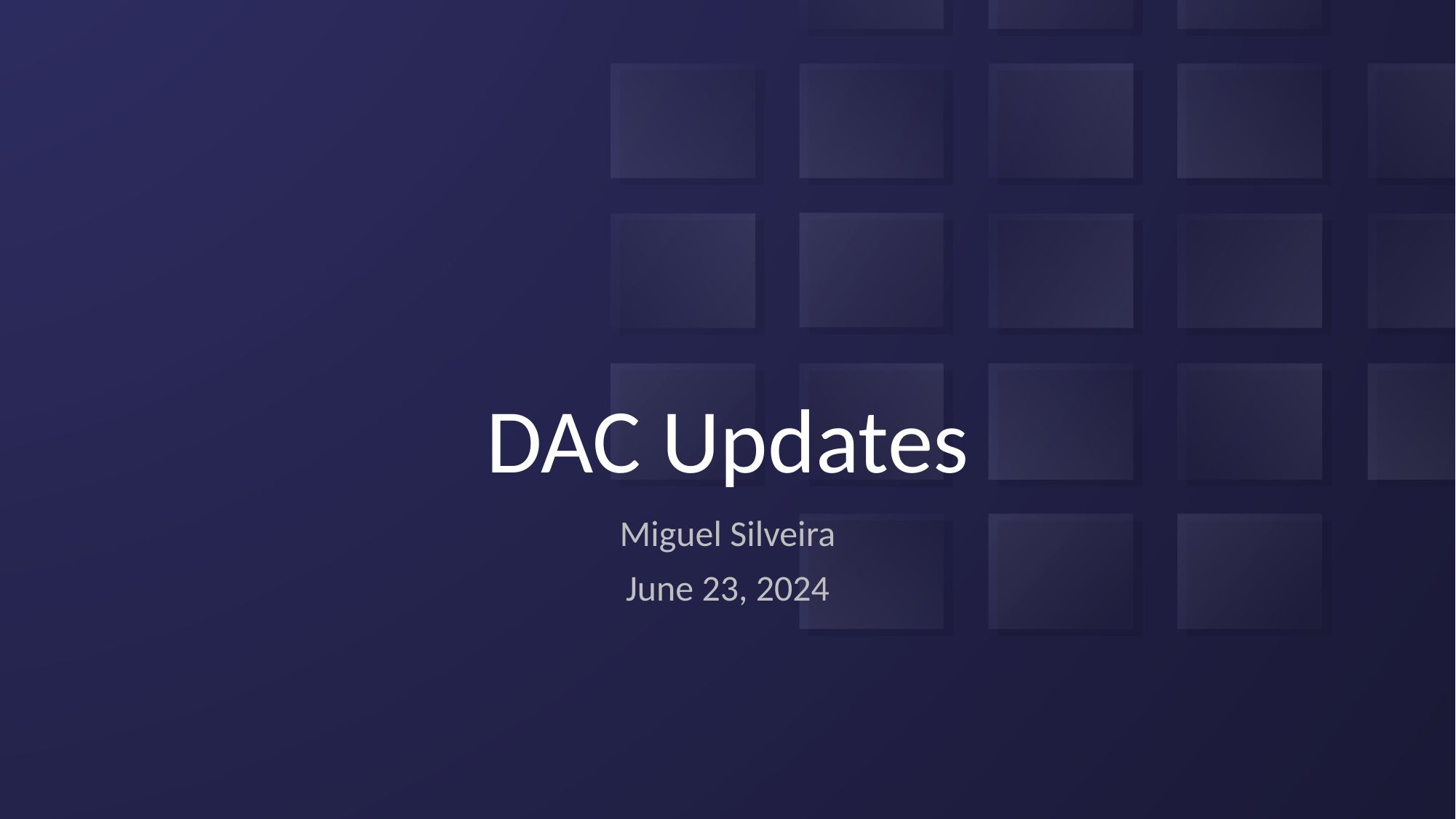

# DAC Updates
Miguel Silveira
June 23, 2024